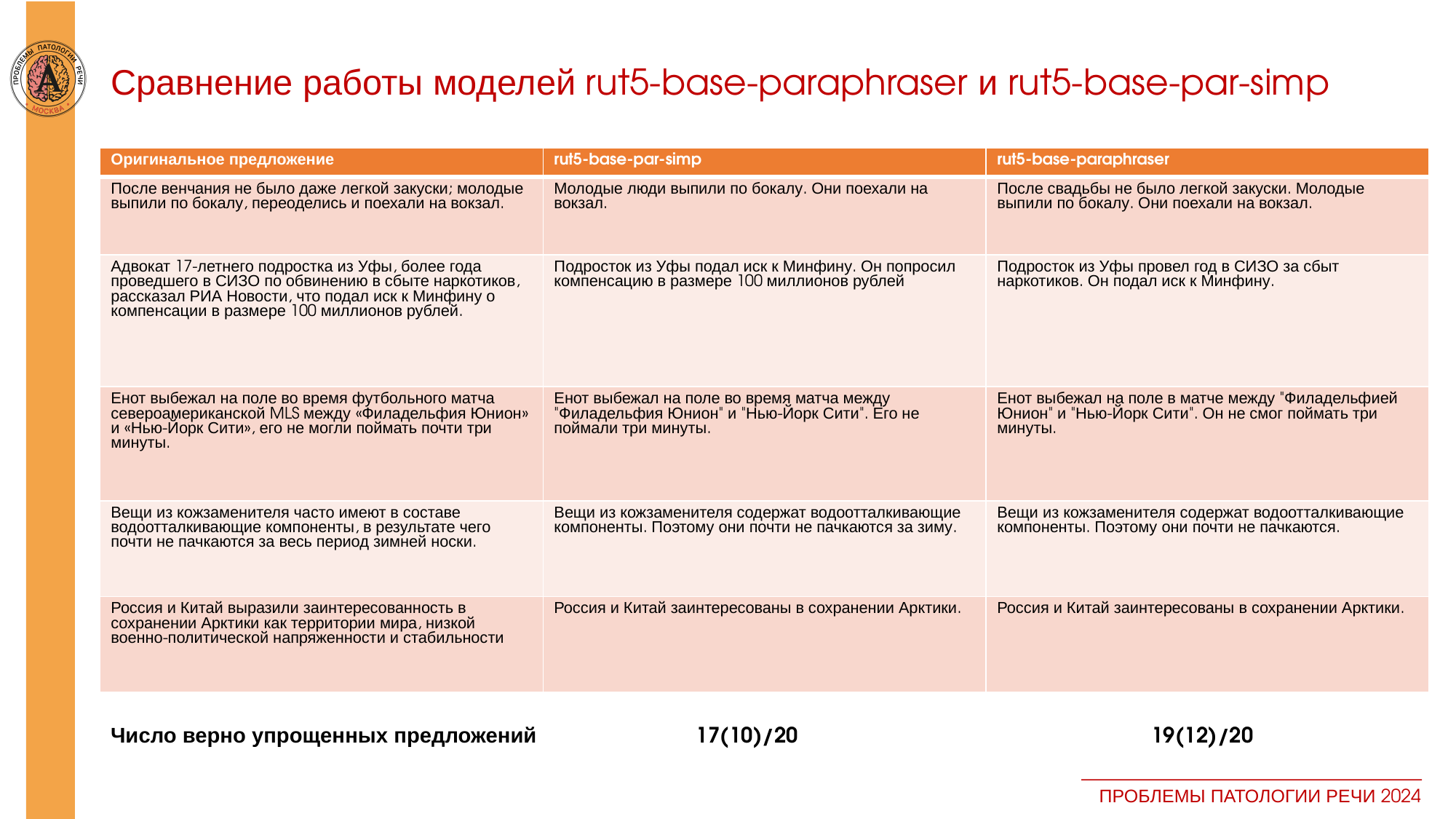

# Сравнение работы моделей rut5-base-paraphraser и rut5-base-par-simp
| Оригинальное предложение | rut5-base-par-simp | rut5-base-paraphraser |
| --- | --- | --- |
| После венчания не было даже легкой закуски; молодые выпили по бокалу, переоделись и поехали на вокзал. | Молодые люди выпили по бокалу. Они поехали на вокзал. | После свадьбы не было легкой закуски. Молодые выпили по бокалу. Они поехали на вокзал. |
| Адвокат 17-летнего подростка из Уфы, более года проведшего в СИЗО по обвинению в сбыте наркотиков, рассказал РИА Новости, что подал иск к Минфину о компенсации в размере 100 миллионов рублей. | Подросток из Уфы подал иск к Минфину. Он попросил компенсацию в размере 100 миллионов рублей | Подросток из Уфы провел год в СИЗО за сбыт наркотиков. Он подал иск к Минфину. |
| Енот выбежал на поле во время футбольного матча североамериканской MLS между «Филадельфия Юнион» и «Нью-Йорк Сити», его не могли поймать почти три минуты. | Енот выбежал на поле во время матча между "Филадельфия Юнион" и "Нью-Йорк Сити". Его не поймали три минуты. | Енот выбежал на поле в матче между "Филадельфией Юнион" и "Нью-Йорк Сити". Он не смог поймать три минуты. |
| Вещи из кожзаменителя часто имеют в составе водоотталкивающие компоненты, в результате чего почти не пачкаются за весь период зимней носки. | Вещи из кожзаменителя содержат водоотталкивающие компоненты. Поэтому они почти не пачкаются за зиму. | Вещи из кожзаменителя содержат водоотталкивающие компоненты. Поэтому они почти не пачкаются. |
| Россия и Китай выразили заинтересованность в сохранении Арктики как территории мира, низкой военно-политической напряженности и стабильности | Россия и Китай заинтересованы в сохранении Арктики. | Россия и Китай заинтересованы в сохранении Арктики. |
Число верно упрощенных предложений                           17(10)/20			          19(12)/20